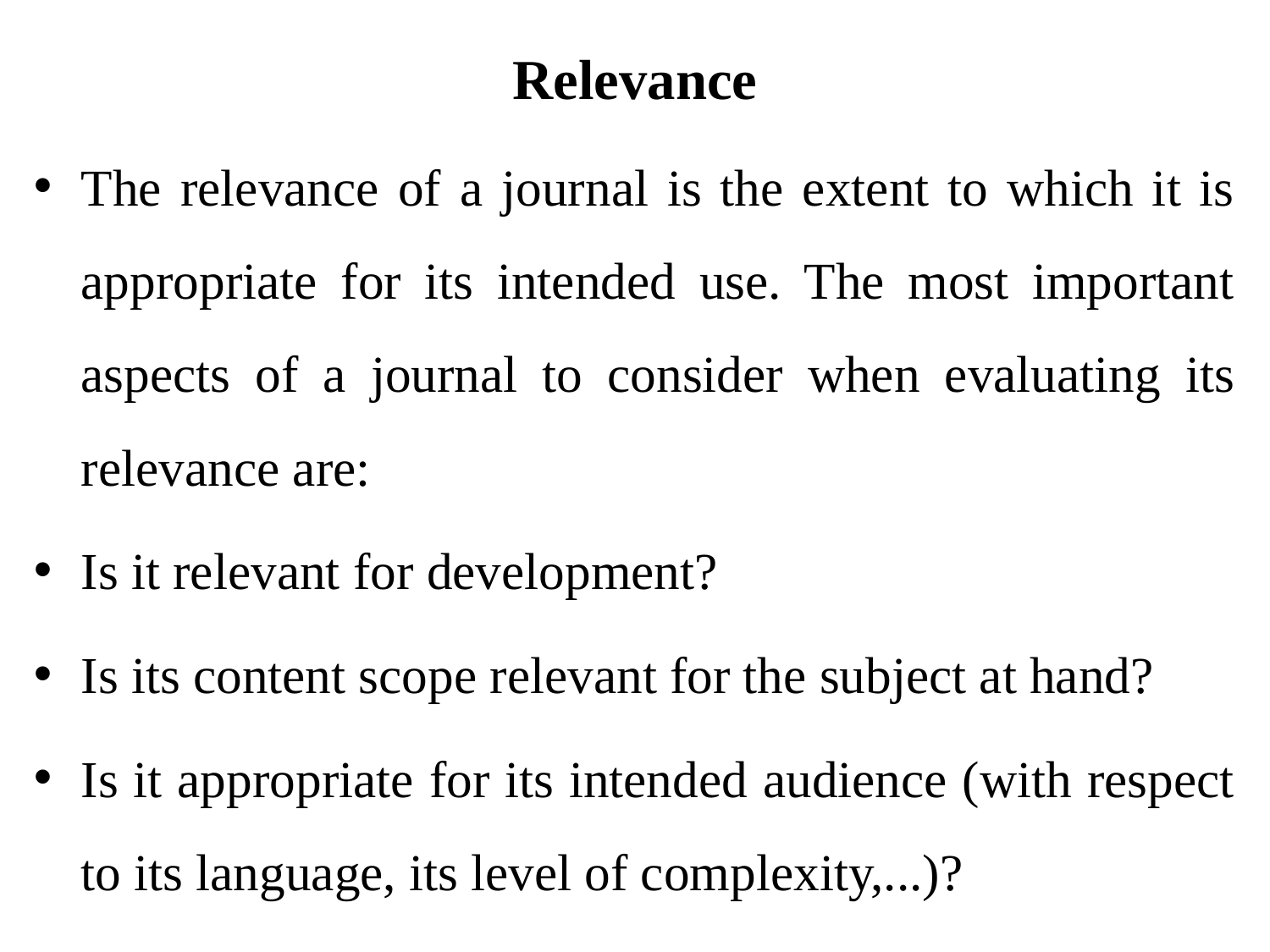

# Relevance
The relevance of a journal is the extent to which it is appropriate for its intended use. The most important aspects of a journal to consider when evaluating its relevance are:
Is it relevant for development?
Is its content scope relevant for the subject at hand?
Is it appropriate for its intended audience (with respect to its language, its level of complexity,...)?